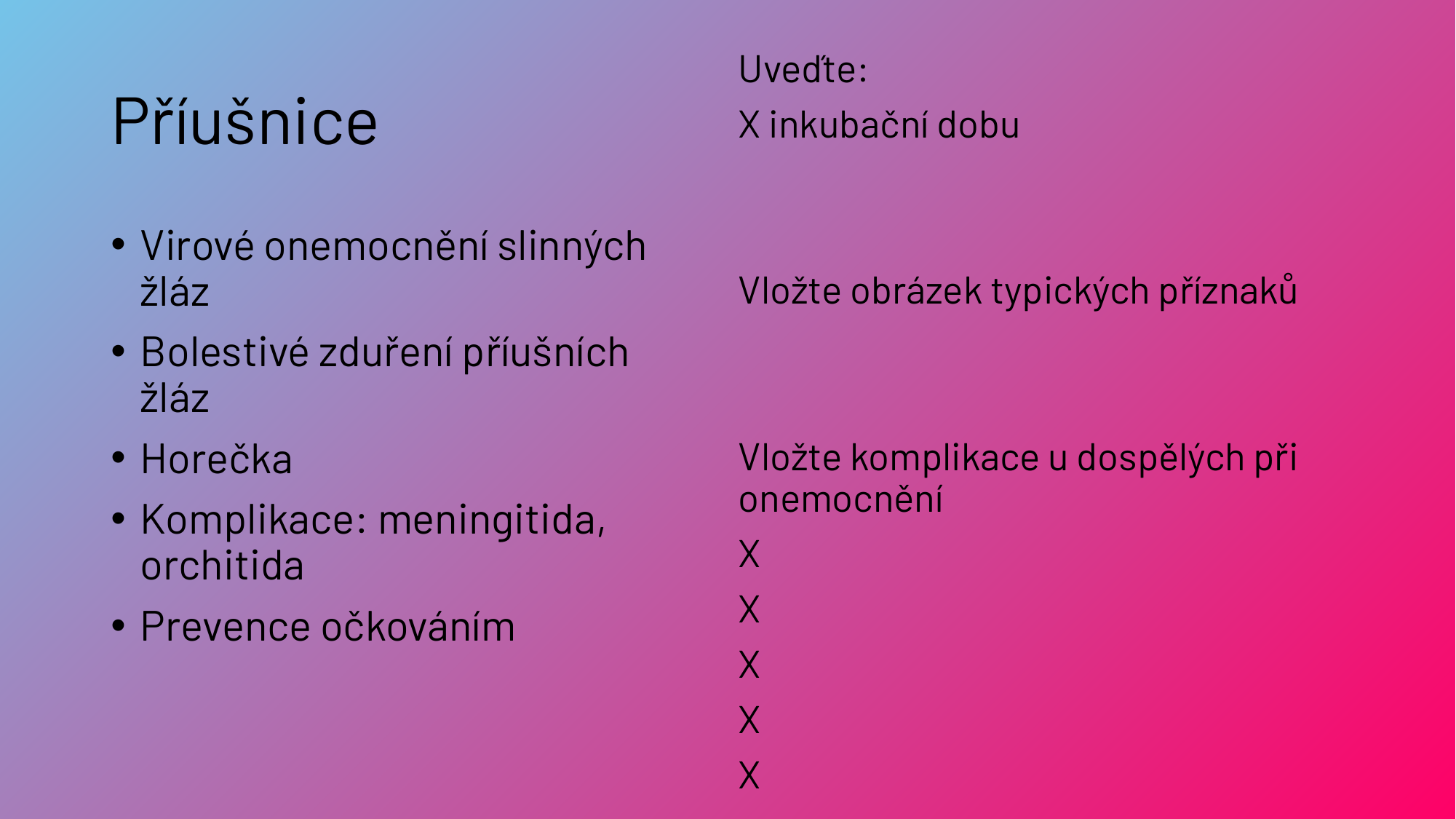

Uveďte:
X inkubační dobu

Vložte obrázek typických příznaků

Vložte komplikace u dospělých při onemocnění
X
X
X
X
X

# Příušnice
Virové onemocnění slinných žláz
Bolestivé zduření příušních žláz
Horečka
Komplikace: meningitida, orchitida
Prevence očkováním